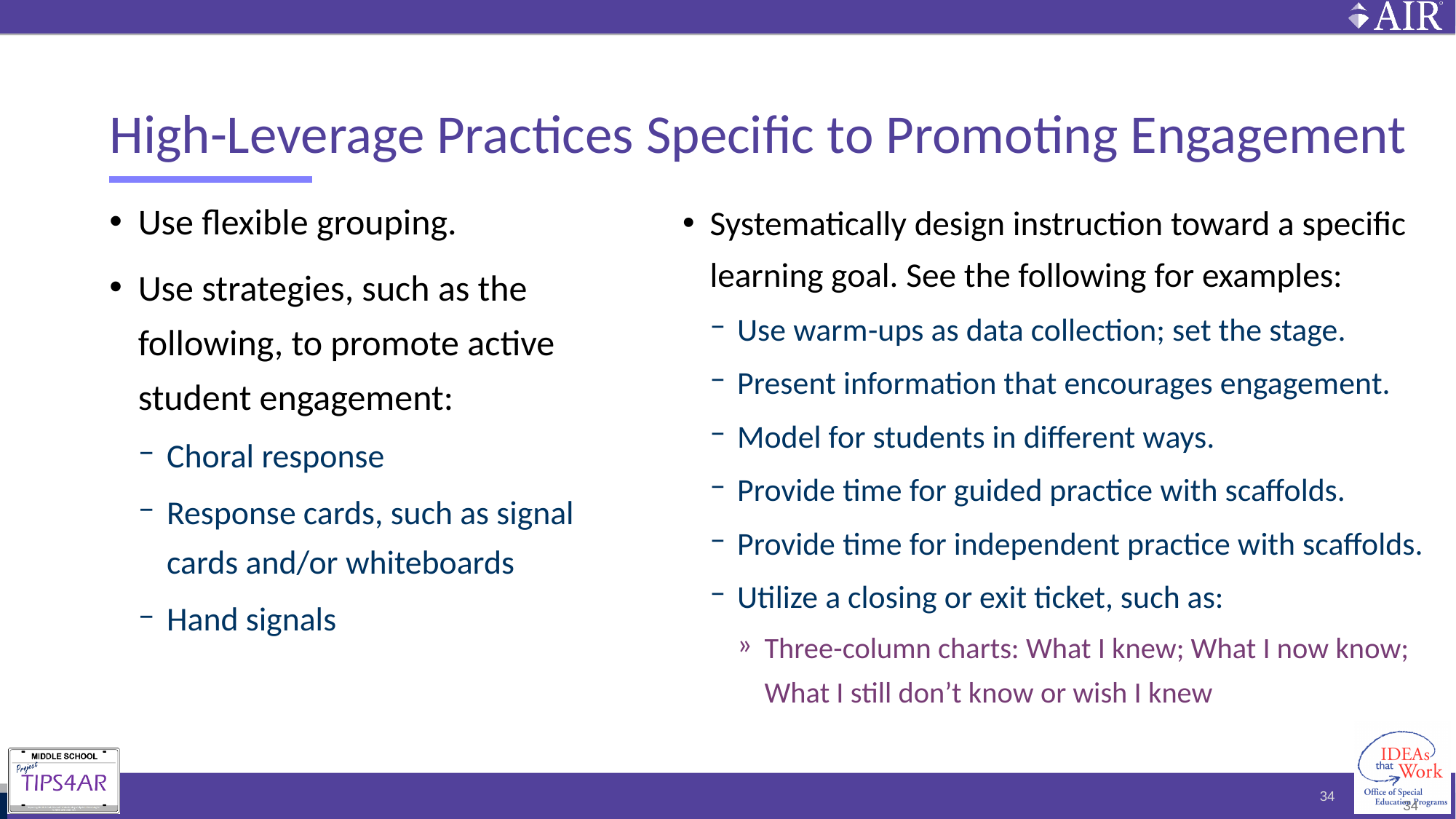

# High-Leverage Practices Specific to Promoting Engagement
Use flexible grouping.
Use strategies, such as the following, to promote active student engagement:
Choral response
Response cards, such as signal cards and/or whiteboards
Hand signals
Systematically design instruction toward a specific learning goal. See the following for examples:
Use warm-ups as data collection; set the stage.
Present information that encourages engagement.
Model for students in different ways.
Provide time for guided practice with scaffolds.
Provide time for independent practice with scaffolds.
Utilize a closing or exit ticket, such as:
Three-column charts: What I knew; What I now know; What I still don’t know or wish I knew
34